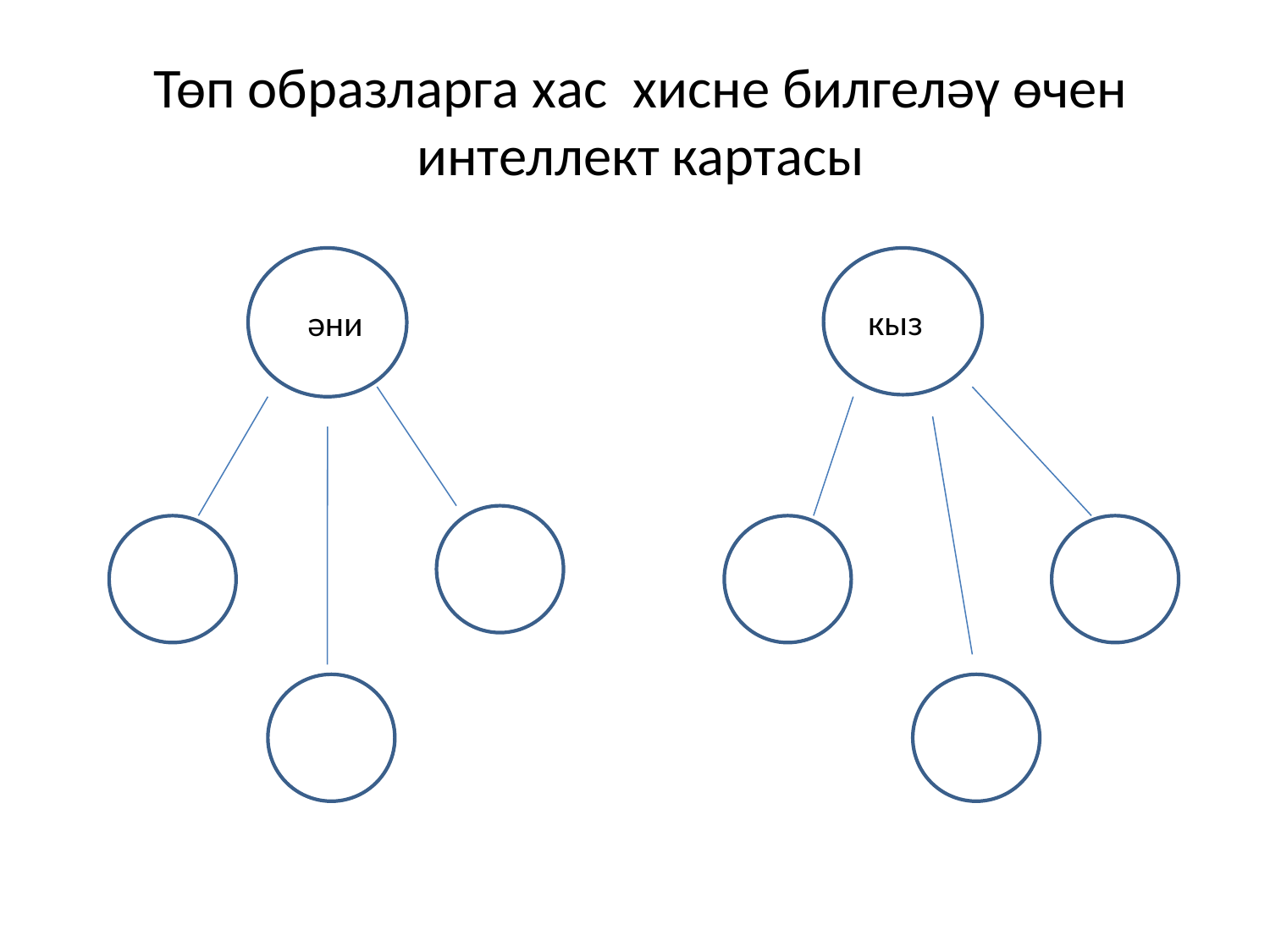

# Төп образларга хас  хисне билгеләү өчен интеллект картасы

әәни
 кызкыз